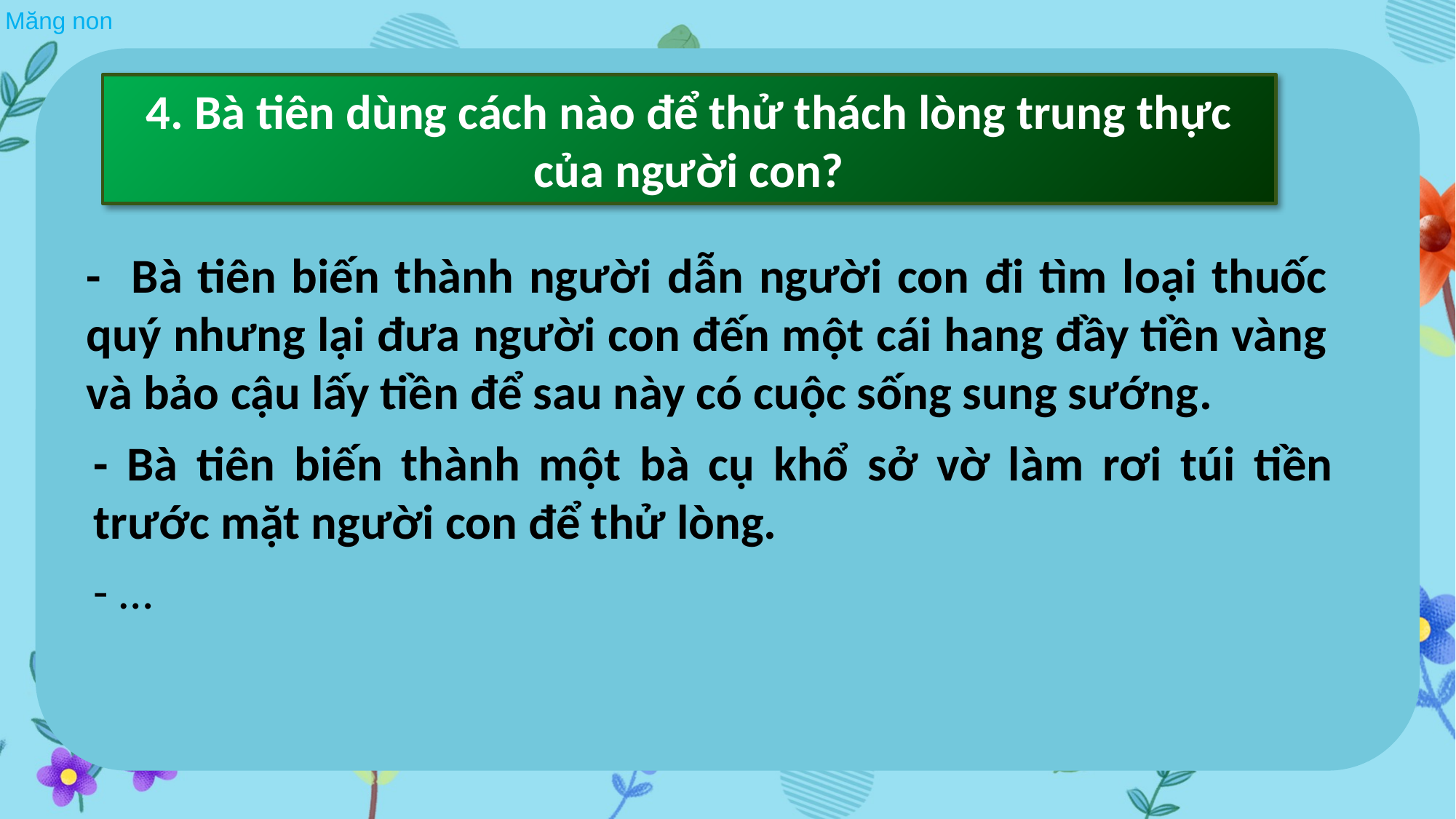

4. Bà tiên dùng cách nào để thử thách lòng trung thực của người con?
-  Bà tiên biến thành người dẫn người con đi tìm loại thuốc quý nhưng lại đưa người con đến một cái hang đầy tiền vàng và bảo cậu lấy tiền để sau này có cuộc sống sung sướng.
- Bà tiên biến thành một bà cụ khổ sở vờ làm rơi túi tiền trước mặt người con để thử lòng.
- …